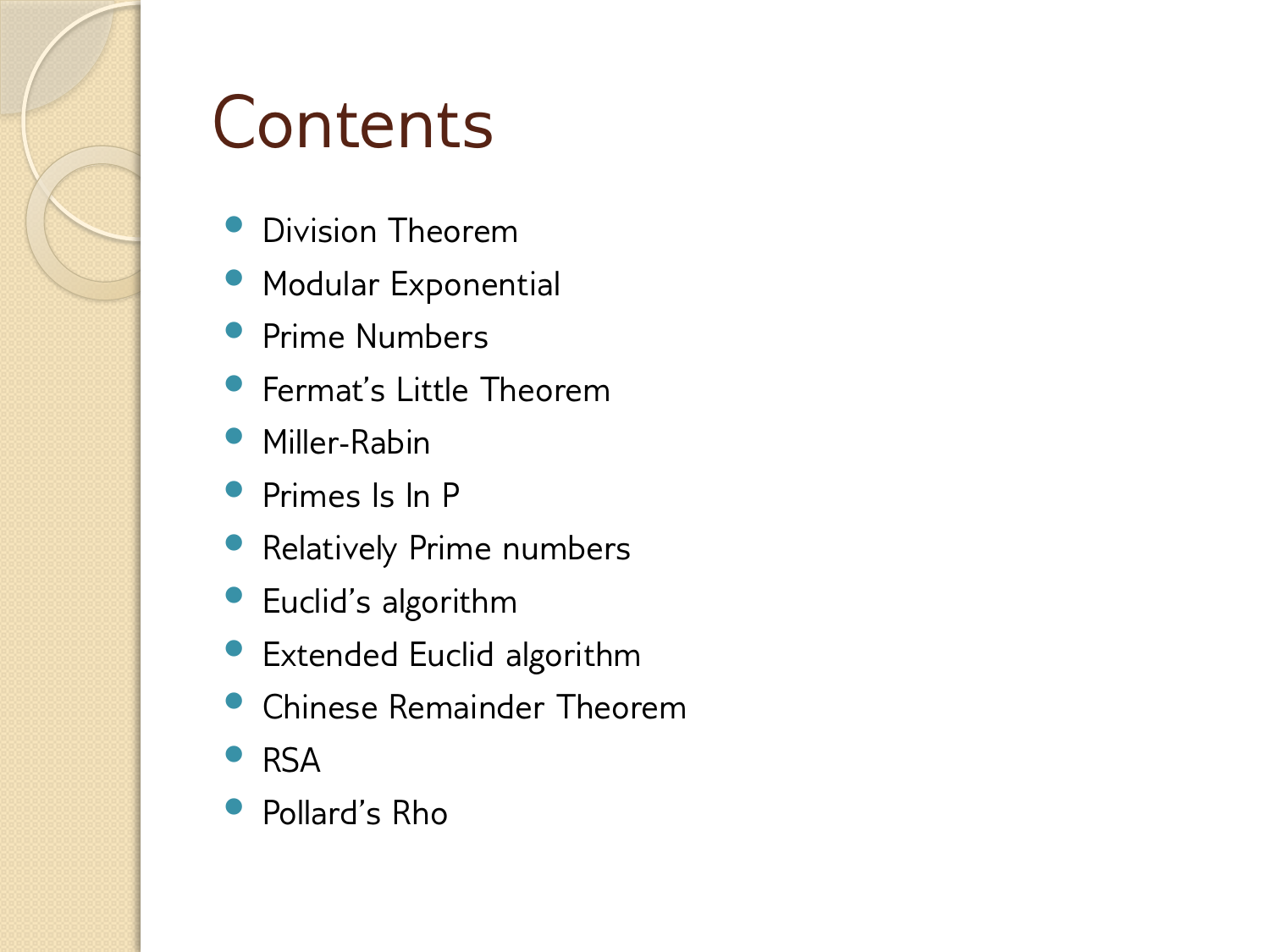

# Contents
Division Theorem
Modular Exponential
Prime Numbers
Fermat’s Little Theorem
Miller-Rabin
Primes Is In P
Relatively Prime numbers
Euclid’s algorithm
Extended Euclid algorithm
Chinese Remainder Theorem
RSA
Pollard’s Rho